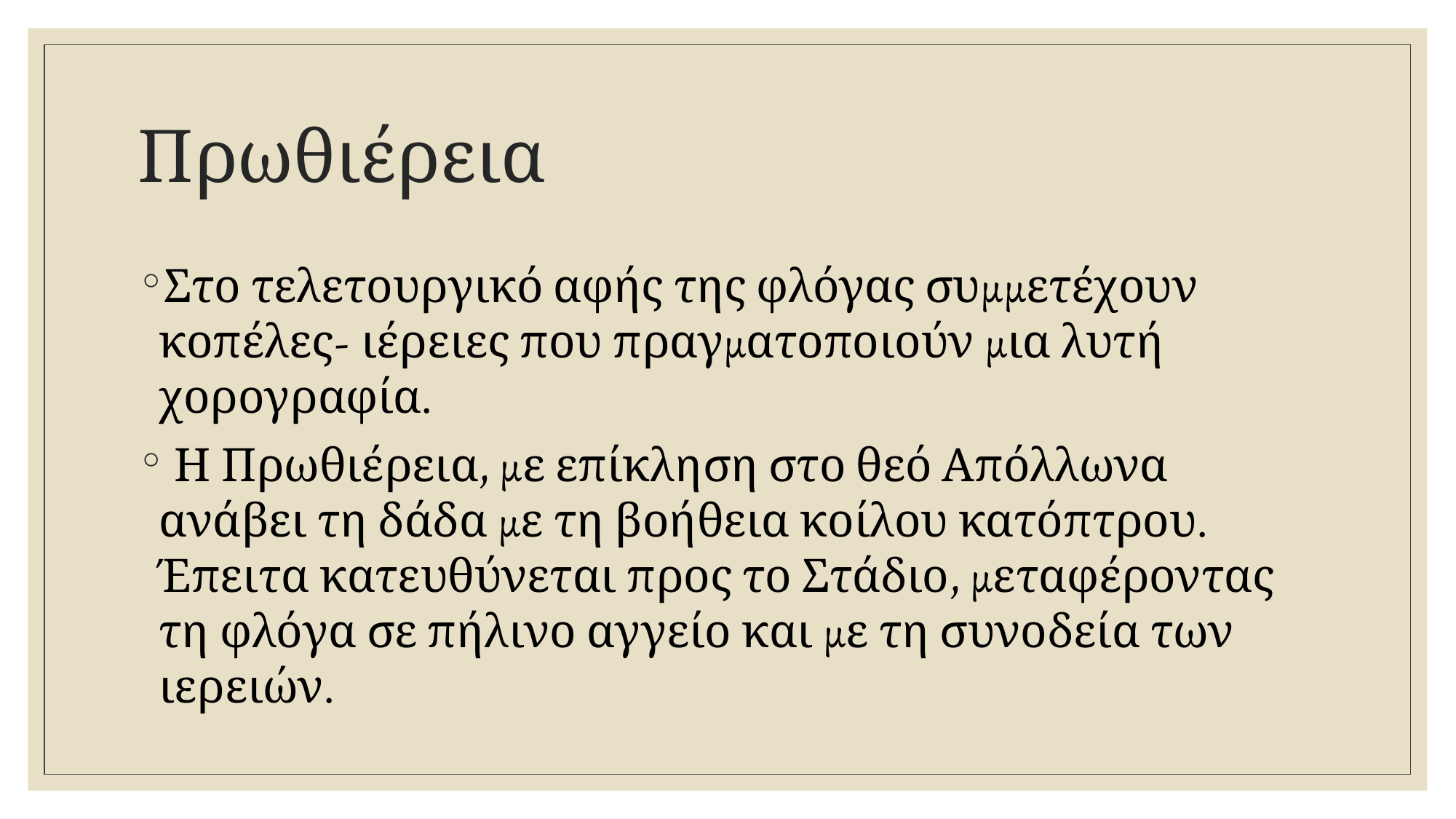

# Πρωθιέρεια
Στο τελετουργικό αφής της φλόγας συμμετέχουν κοπέλες- ιέρειες που πραγματοποιούν μια λυτή χορογραφία.
 Η Πρωθιέρεια, με επίκληση στο θεό Απόλλωνα ανάβει τη δάδα με τη βοήθεια κοίλου κατόπτρου. Έπειτα κατευθύνεται προς το Στάδιο, μεταφέροντας τη φλόγα σε πήλινο αγγείο και με τη συνοδεία των ιερειών.